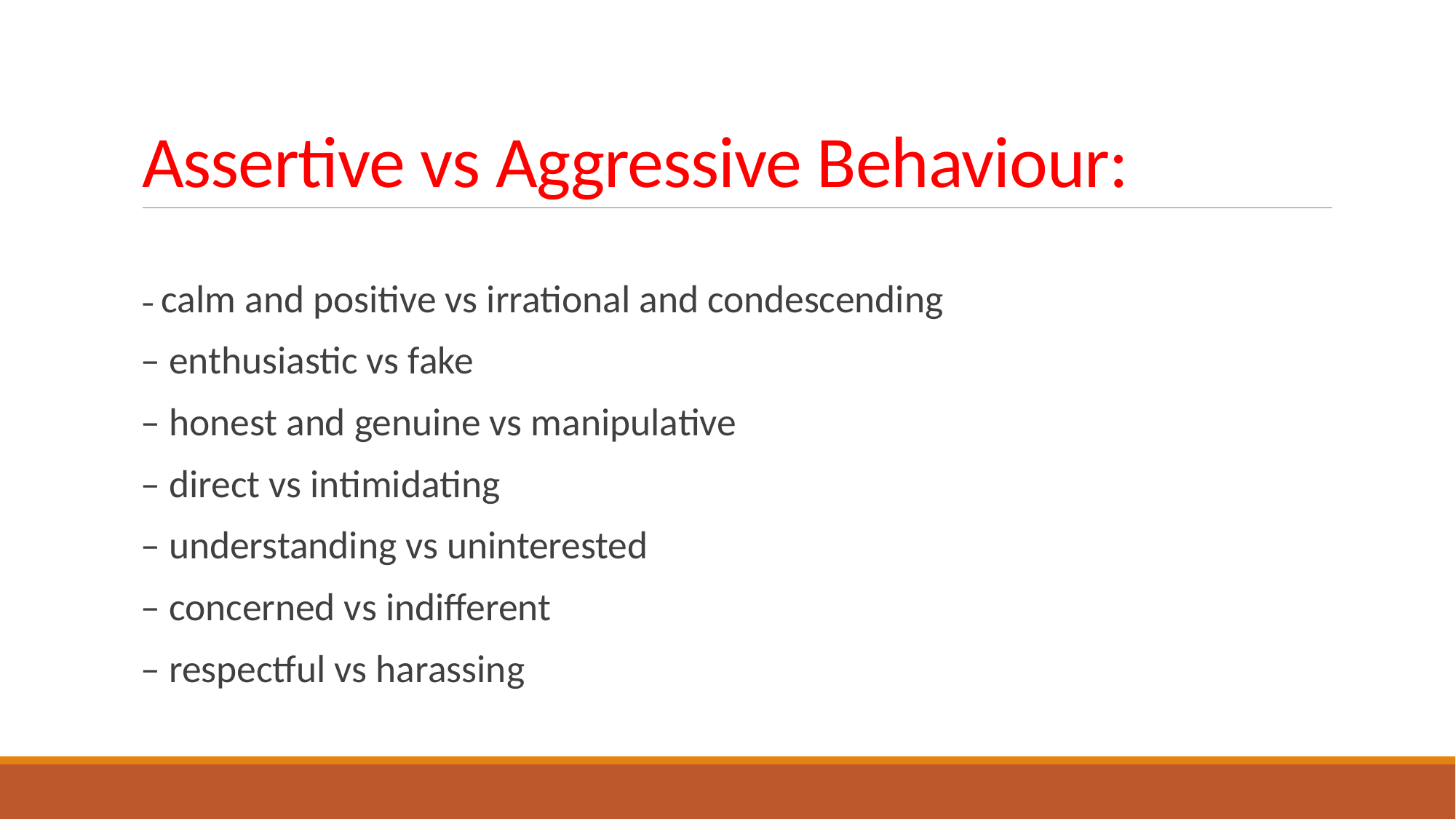

# Assertive vs Aggressive Behaviour:

– calm and positive vs irrational and condescending
– enthusiastic vs fake
– honest and genuine vs manipulative
– direct vs intimidating
– understanding vs uninterested
– concerned vs indifferent
– respectful vs harassing